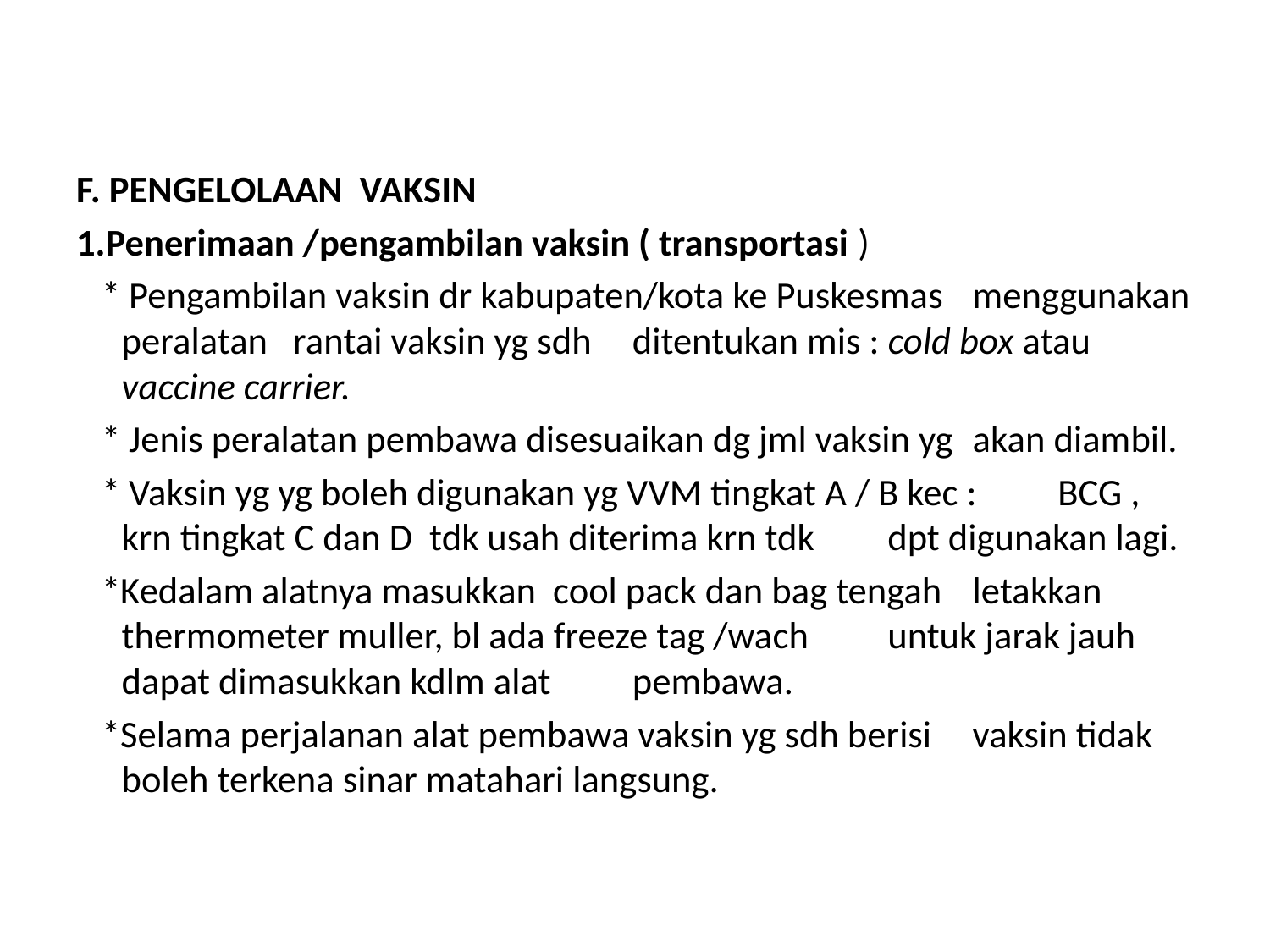

F. PENGELOLAAN  VAKSIN
1.Penerimaan /pengambilan vaksin ( transportasi )
   * Pengambilan vaksin dr kabupaten/kota ke Puskesmas 	menggunakan peralatan   rantai vaksin yg sdh 	ditentukan mis : cold box atau vaccine carrier.
   * Jenis peralatan pembawa disesuaikan dg jml vaksin yg 	akan diambil.
   * Vaksin yg yg boleh digunakan yg VVM tingkat A / B kec : 	BCG , krn tingkat C dan D  tdk usah diterima krn tdk 	dpt digunakan lagi.
   *Kedalam alatnya masukkan  cool pack dan bag tengah 	letakkan thermometer muller, bl ada freeze tag /wach 	untuk jarak jauh dapat dimasukkan kdlm alat 	pembawa.
   *Selama perjalanan alat pembawa vaksin yg sdh berisi 	vaksin tidak boleh terkena sinar matahari langsung.